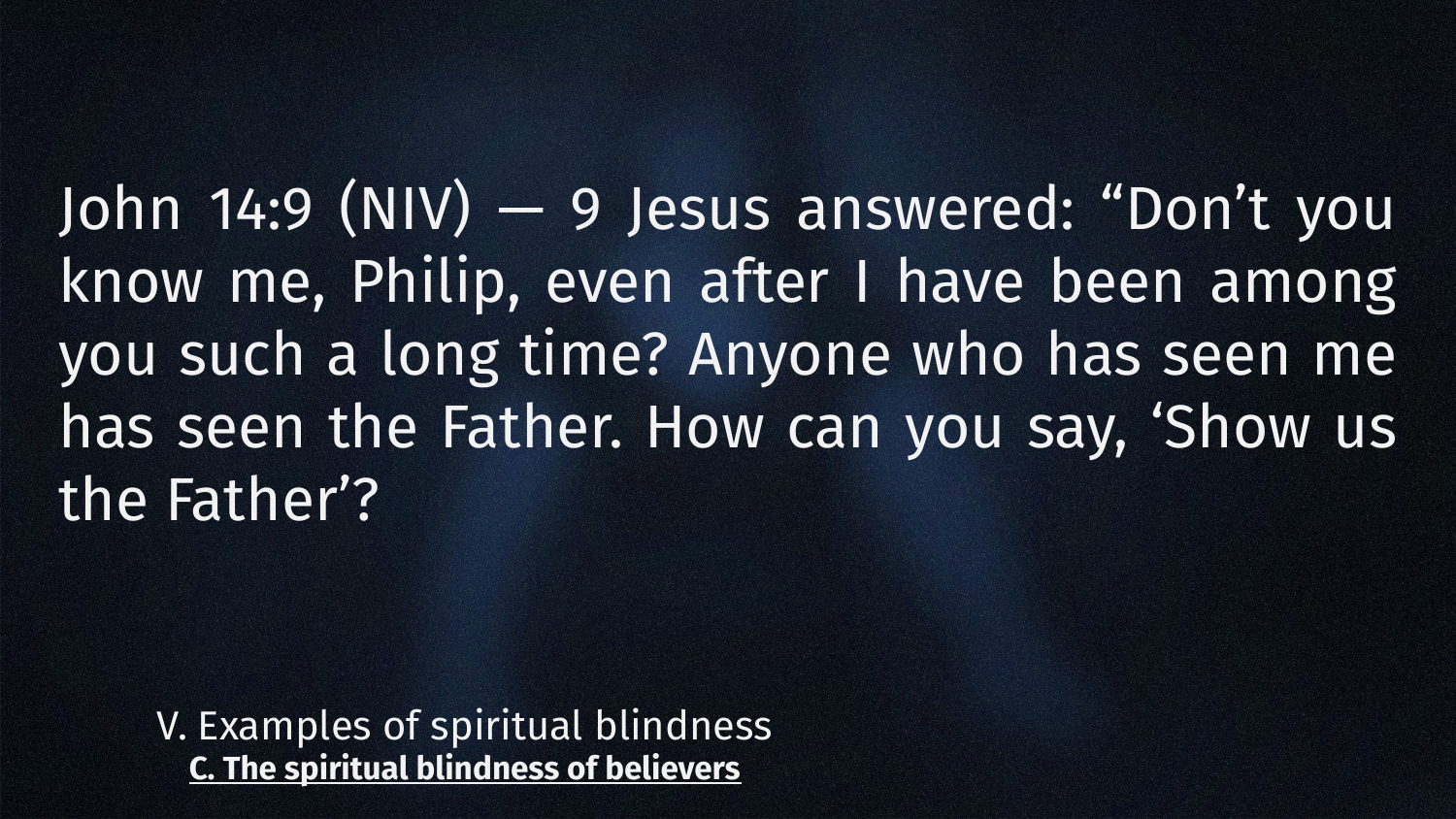

John 14:9 (NIV) — 9 Jesus answered: “Don’t you know me, Philip, even after I have been among you such a long time? Anyone who has seen me has seen the Father. How can you say, ‘Show us the Father’?
# V. Examples of spiritual blindness C. The spiritual blindness of believers